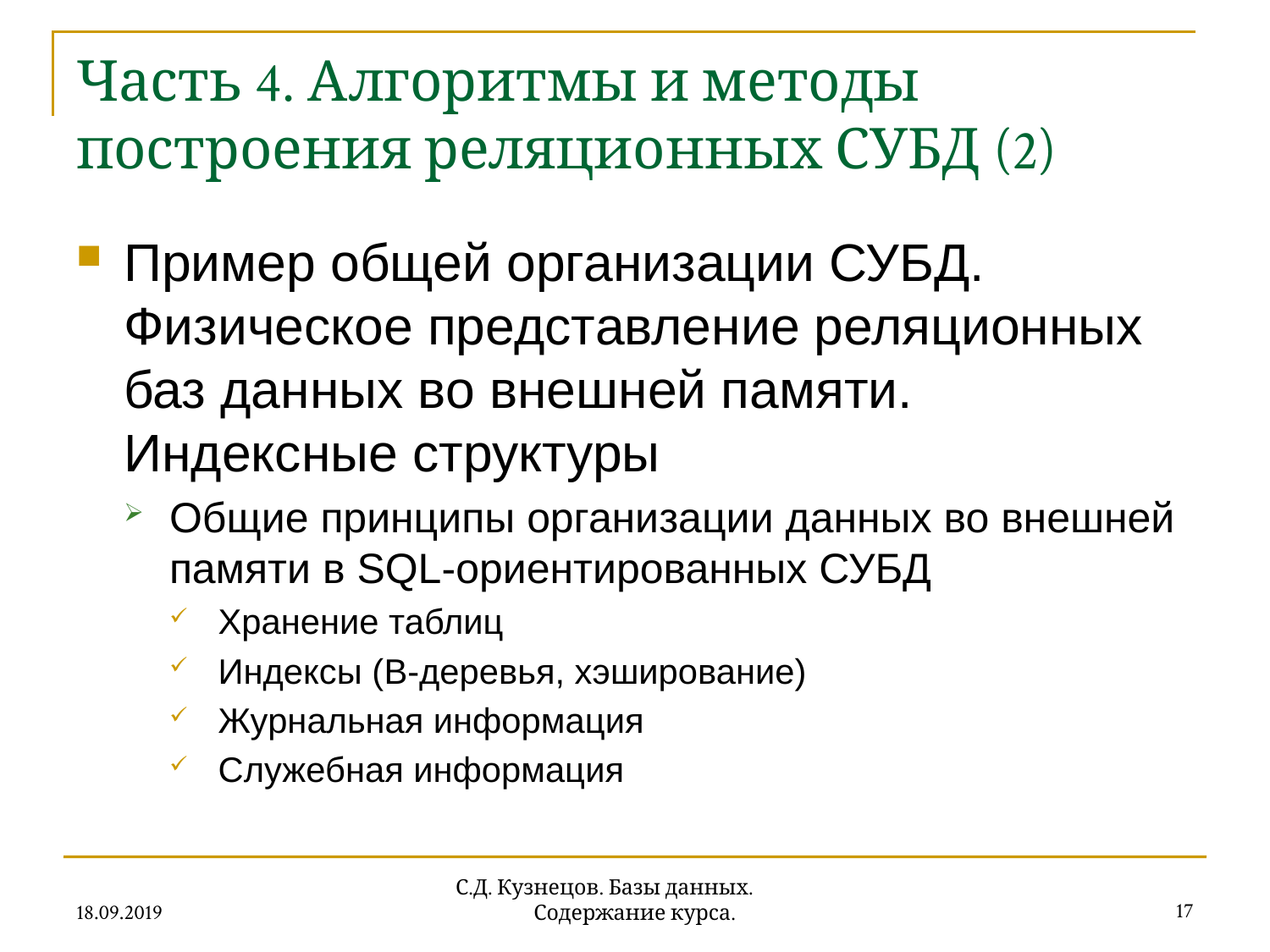

# Часть 4. Алгоритмы и методы построения реляционных СУБД (2)
Пример общей организации СУБД. Физическое представление реляционных баз данных во внешней памяти. Индексные структуры
Общие принципы организации данных во внешней памяти в SQL-ориентированных СУБД
Хранение таблиц
Индексы (B-деревья, хэширование)
Журнальная информация
Служебная информация

18.09.2019
17
С.Д. Кузнецов. Базы данных.              Содержание курса.